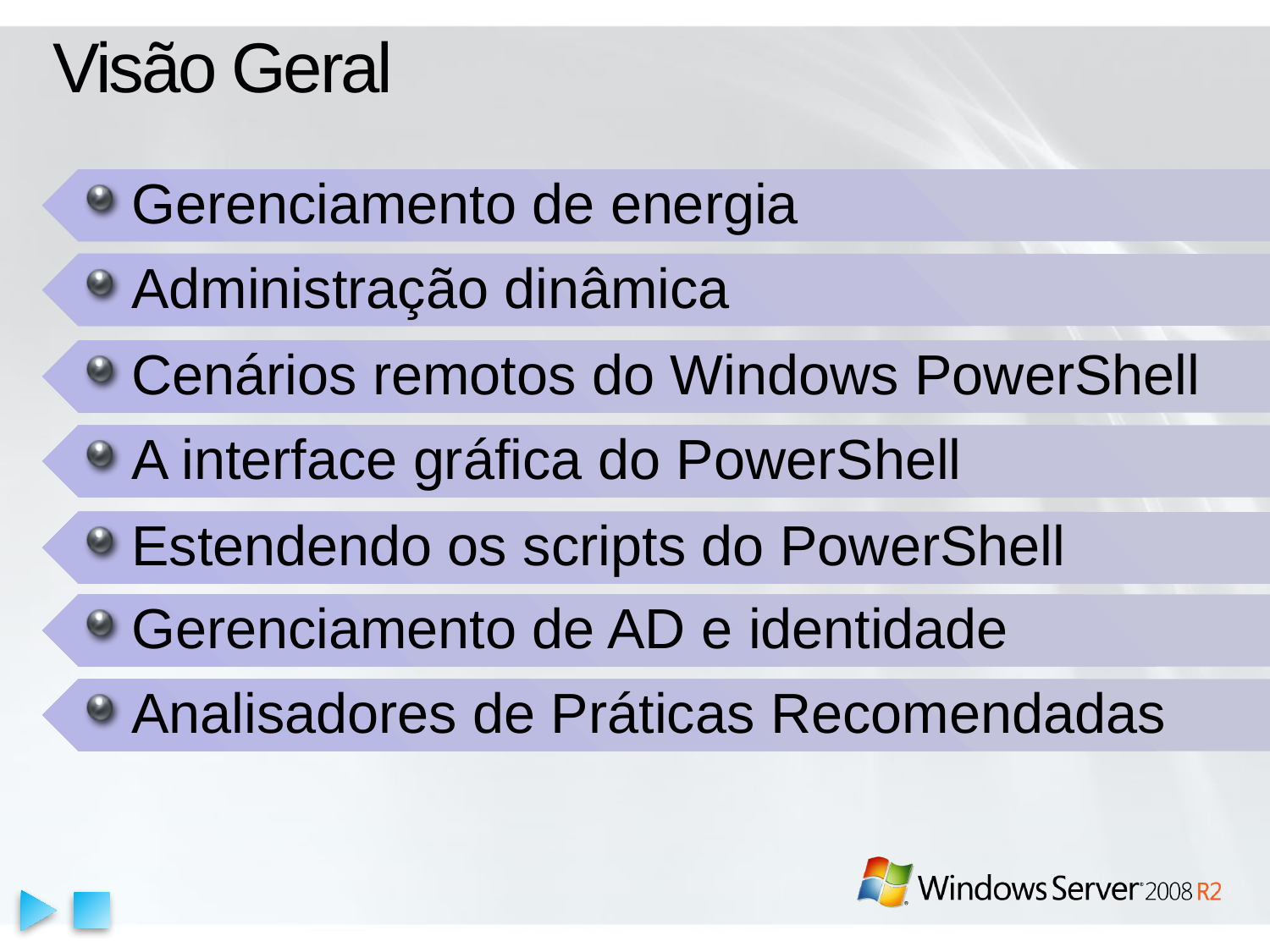

# Visão Geral
Gerenciamento de energia
Administração dinâmica
Cenários remotos do Windows PowerShell
A interface gráfica do PowerShell
Estendendo os scripts do PowerShell
Gerenciamento de AD e identidade
Analisadores de Práticas Recomendadas